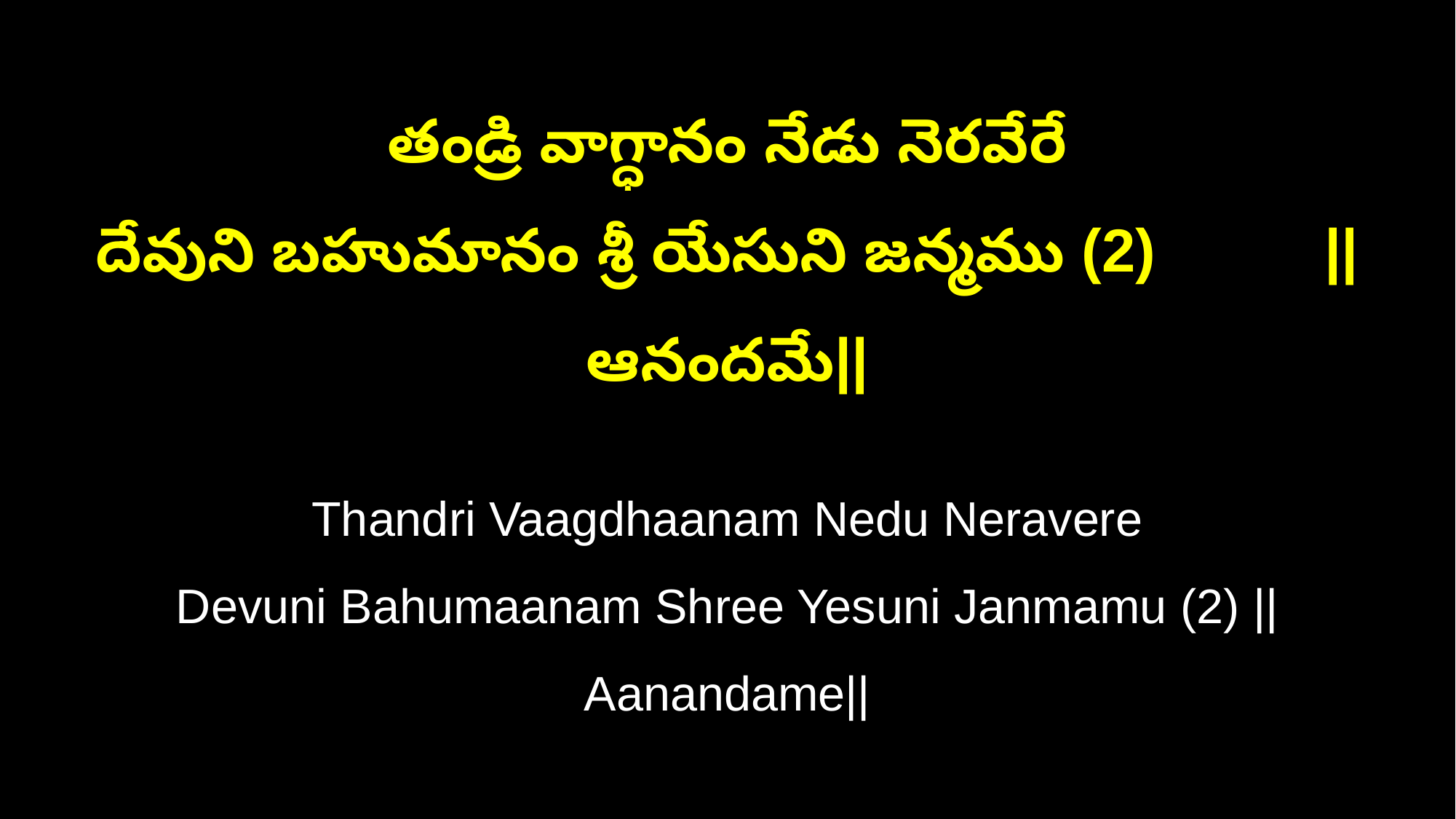

తండ్రి వాగ్ధానం నేడు నెరవేరే
దేవుని బహుమానం శ్రీ యేసుని జన్మము (2)          ||ఆనందమే||
Thandri Vaagdhaanam Nedu Neravere
Devuni Bahumaanam Shree Yesuni Janmamu (2) ||Aanandame||